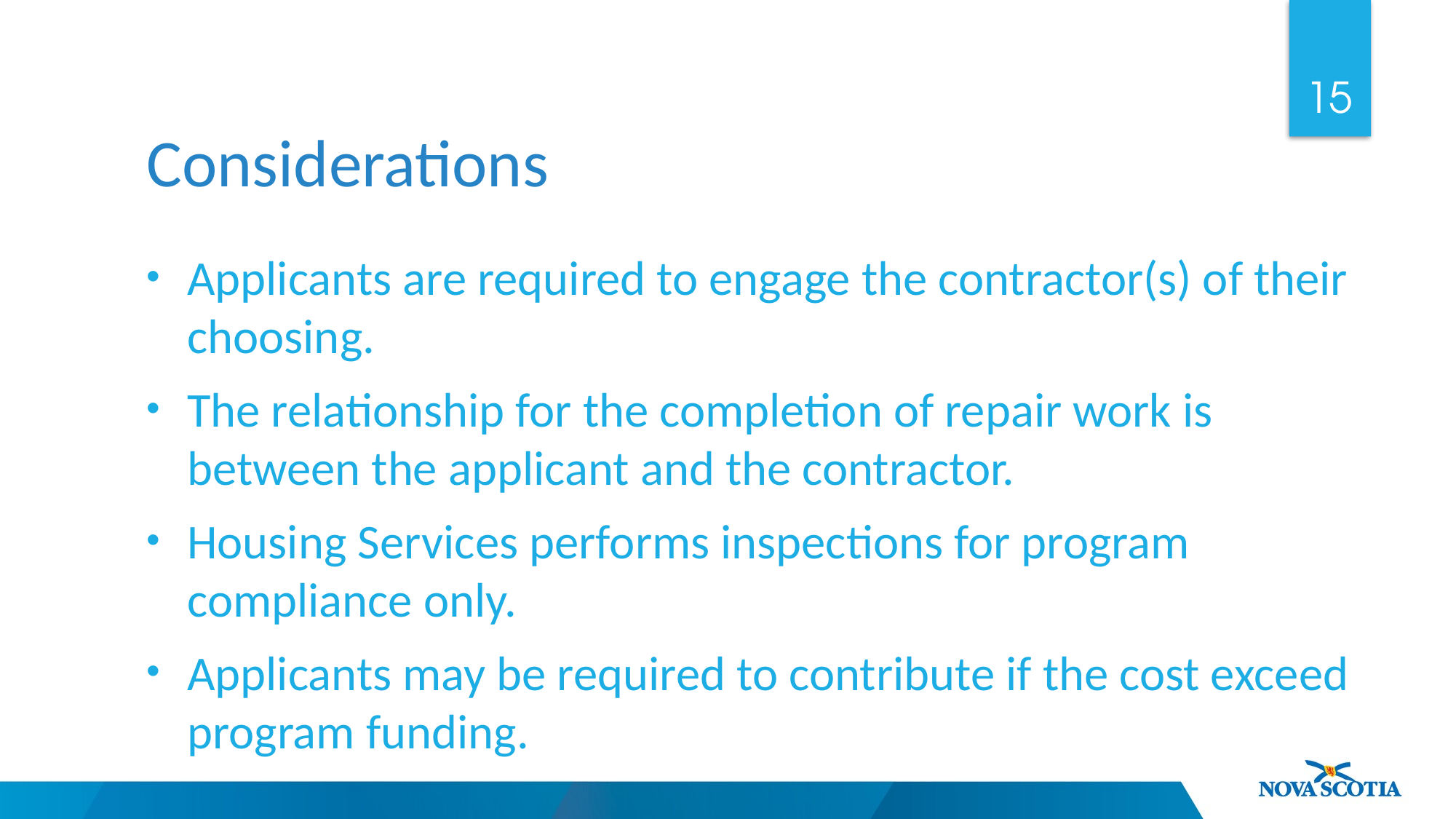

15
Considerations
Applicants are required to engage the contractor(s) of their choosing.
The relationship for the completion of repair work is between the applicant and the contractor.
Housing Services performs inspections for program compliance only.
Applicants may be required to contribute if the cost exceed program funding.